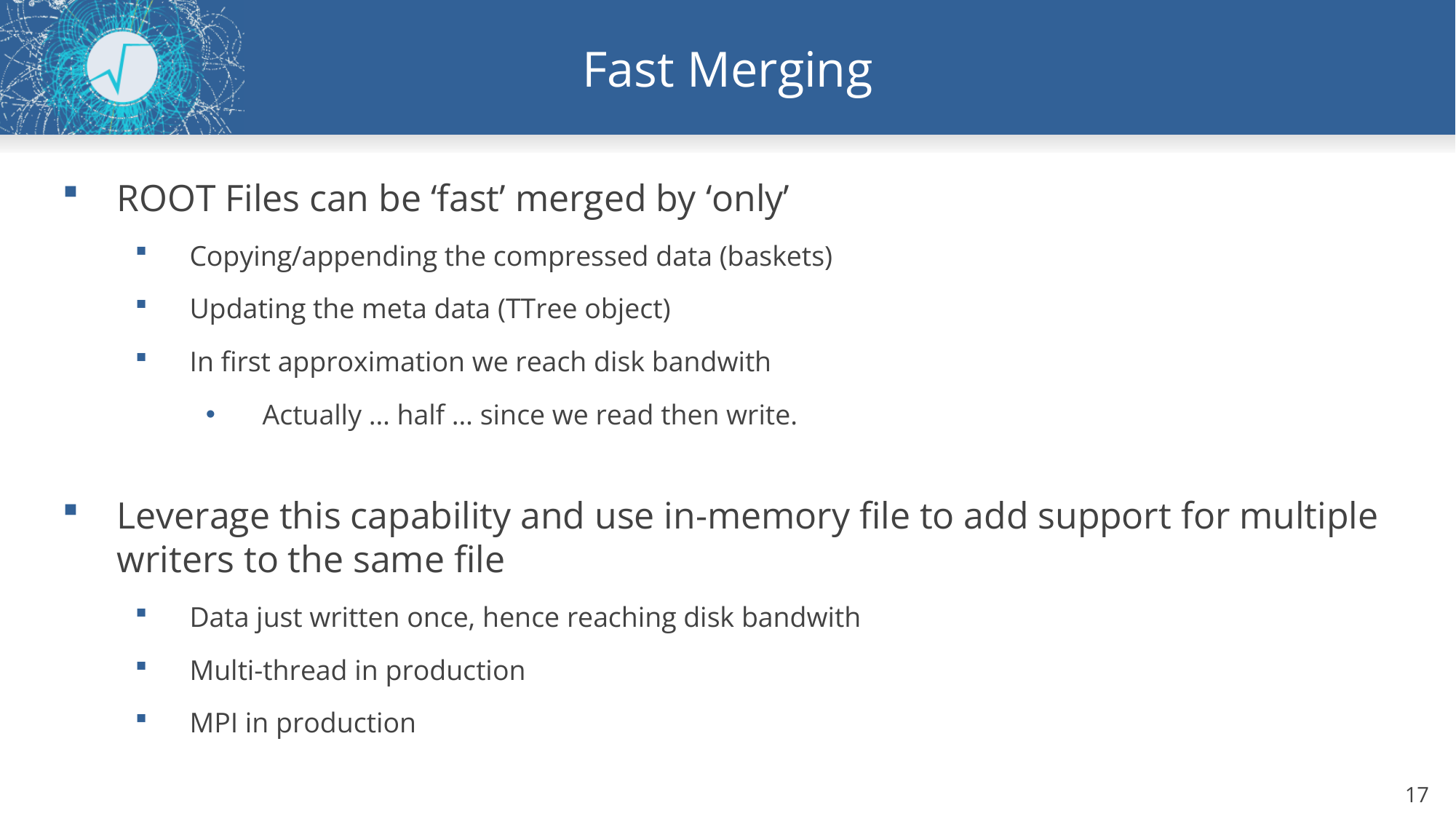

# Fast Merging
ROOT Files can be ‘fast’ merged by ‘only’
Copying/appending the compressed data (baskets)
Updating the meta data (TTree object)
In first approximation we reach disk bandwith
Actually … half … since we read then write.

Leverage this capability and use in-memory file to add support for multiple writers to the same file
Data just written once, hence reaching disk bandwith
Multi-thread in production
MPI in production
17